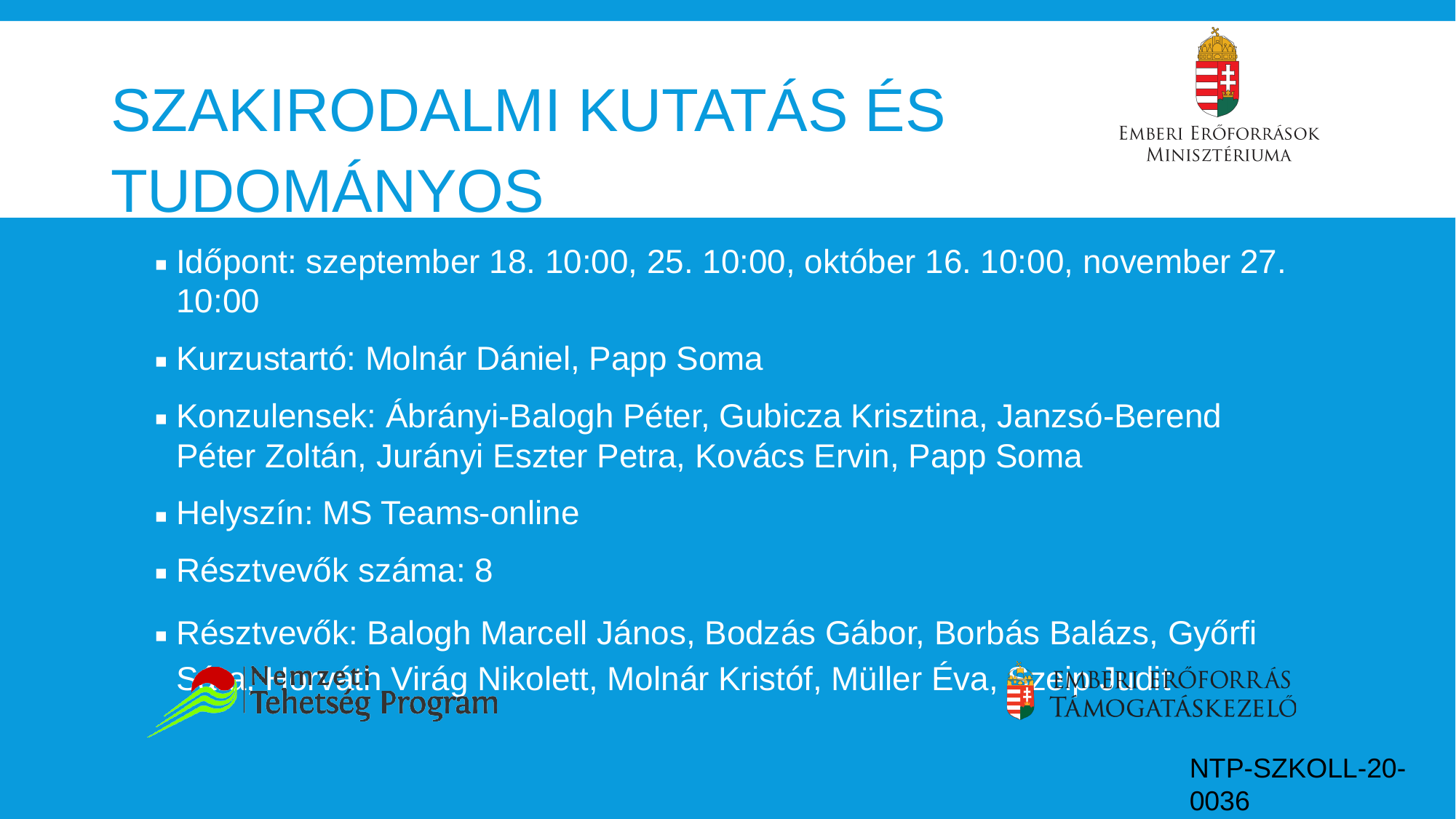

# Szakirodalmi kutatás és tudományos poszterkészítés
Időpont: szeptember 18. 10:00, 25. 10:00, október 16. 10:00, november 27. 10:00
Kurzustartó: Molnár Dániel, Papp Soma
Konzulensek: Ábrányi-Balogh Péter, Gubicza Krisztina, Janzsó-Berend Péter Zoltán, Jurányi Eszter Petra, Kovács Ervin, Papp Soma
Helyszín: MS Teams-online
Résztvevők száma: 8
Résztvevők: Balogh Marcell János, Bodzás Gábor, Borbás Balázs, Győrfi Sára, Horváth Virág Nikolett, Molnár Kristóf, Müller Éva, Szeip Judit

NTP-SZKOLL-20-0036